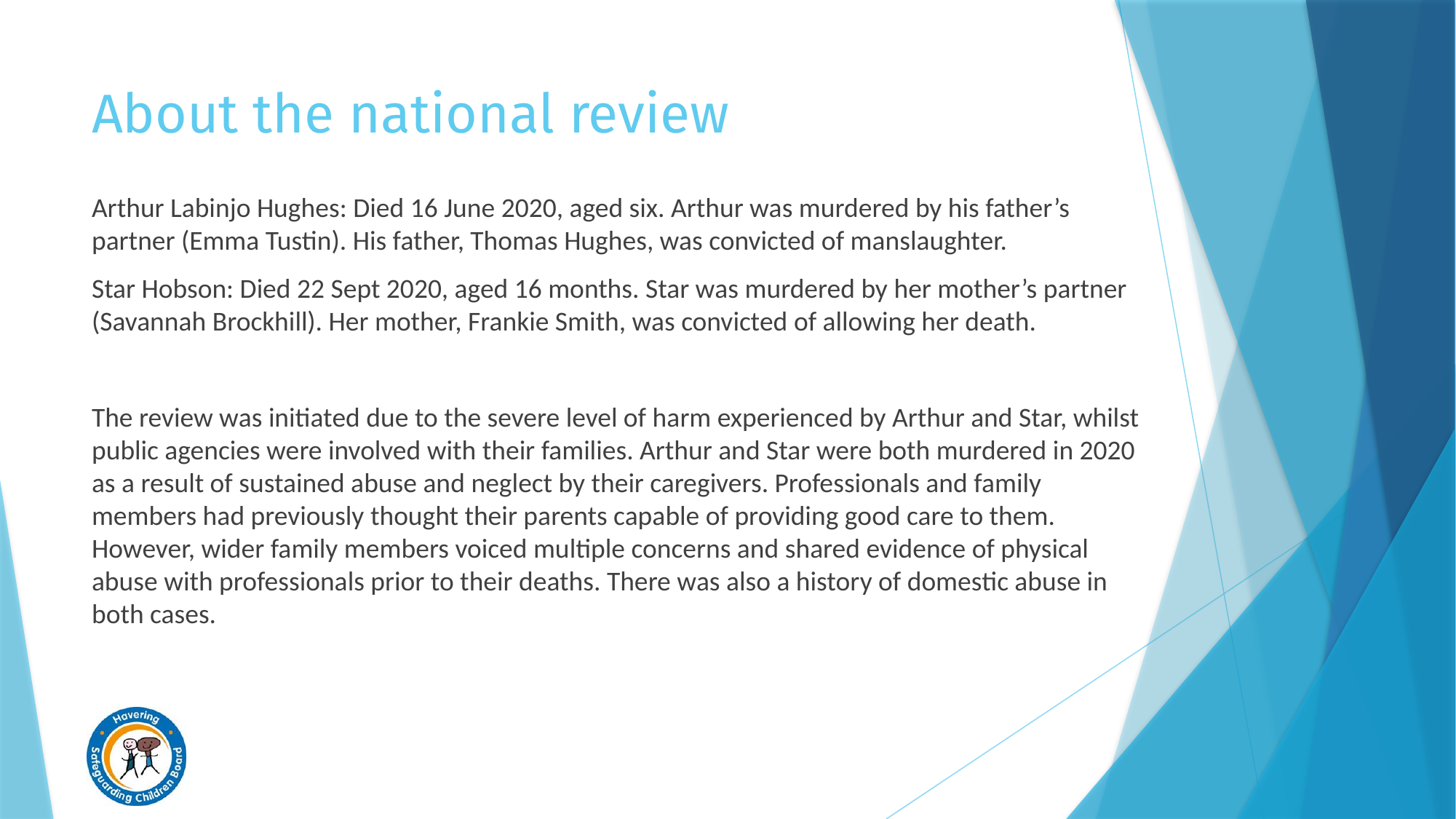

# About the national review
Arthur Labinjo Hughes: Died 16 June 2020, aged six. Arthur was murdered by his father’s partner (Emma Tustin). His father, Thomas Hughes, was convicted of manslaughter.
Star Hobson: Died 22 Sept 2020, aged 16 months. Star was murdered by her mother’s partner (Savannah Brockhill). Her mother, Frankie Smith, was convicted of allowing her death.

The review was initiated due to the severe level of harm experienced by Arthur and Star, whilst public agencies were involved with their families. Arthur and Star were both murdered in 2020 as a result of sustained abuse and neglect by their caregivers. Professionals and family members had previously thought their parents capable of providing good care to them. However, wider family members voiced multiple concerns and shared evidence of physical abuse with professionals prior to their deaths. There was also a history of domestic abuse in both cases.